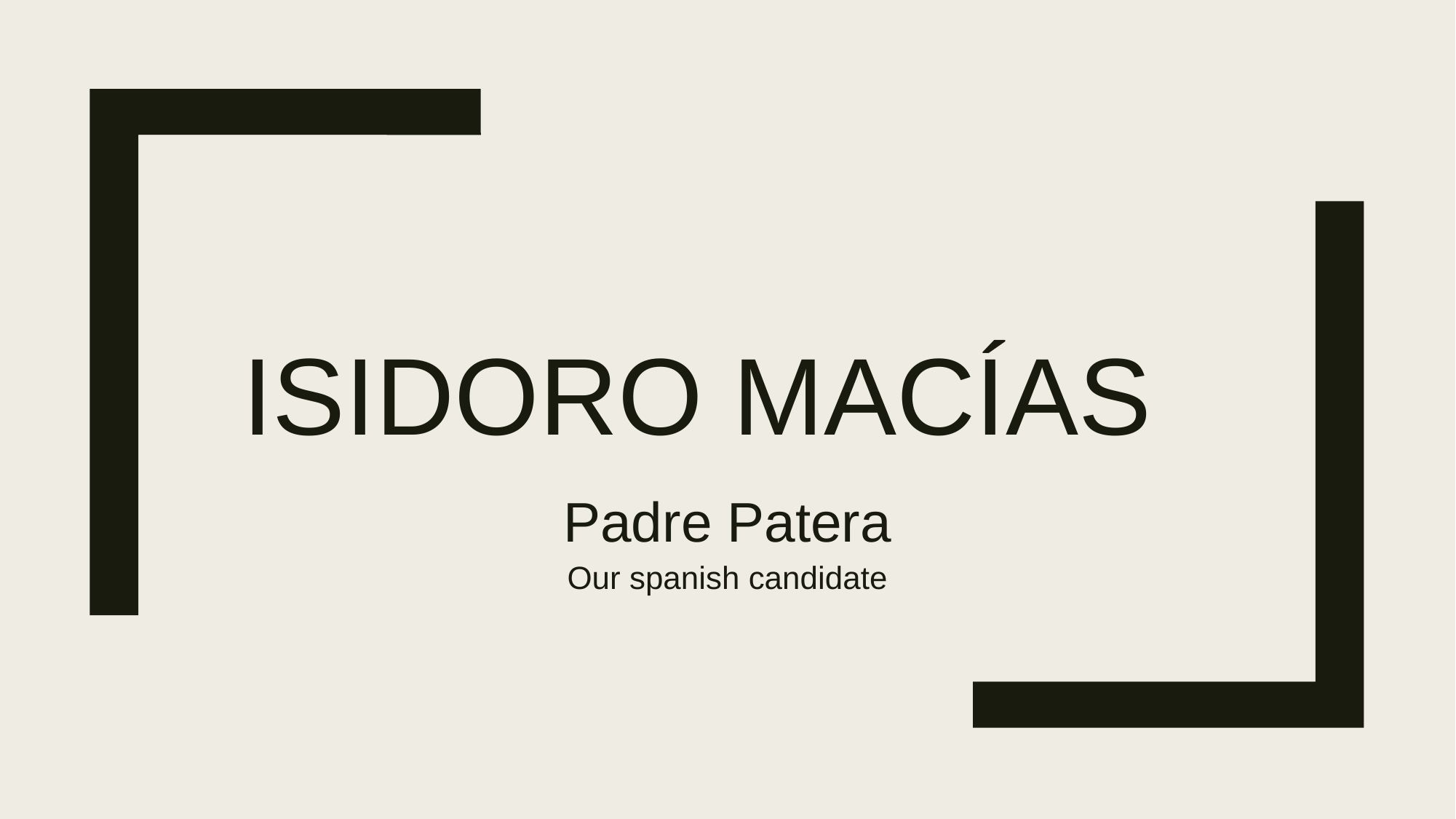

# Isidoro macías
Padre Patera
Our spanish candidate